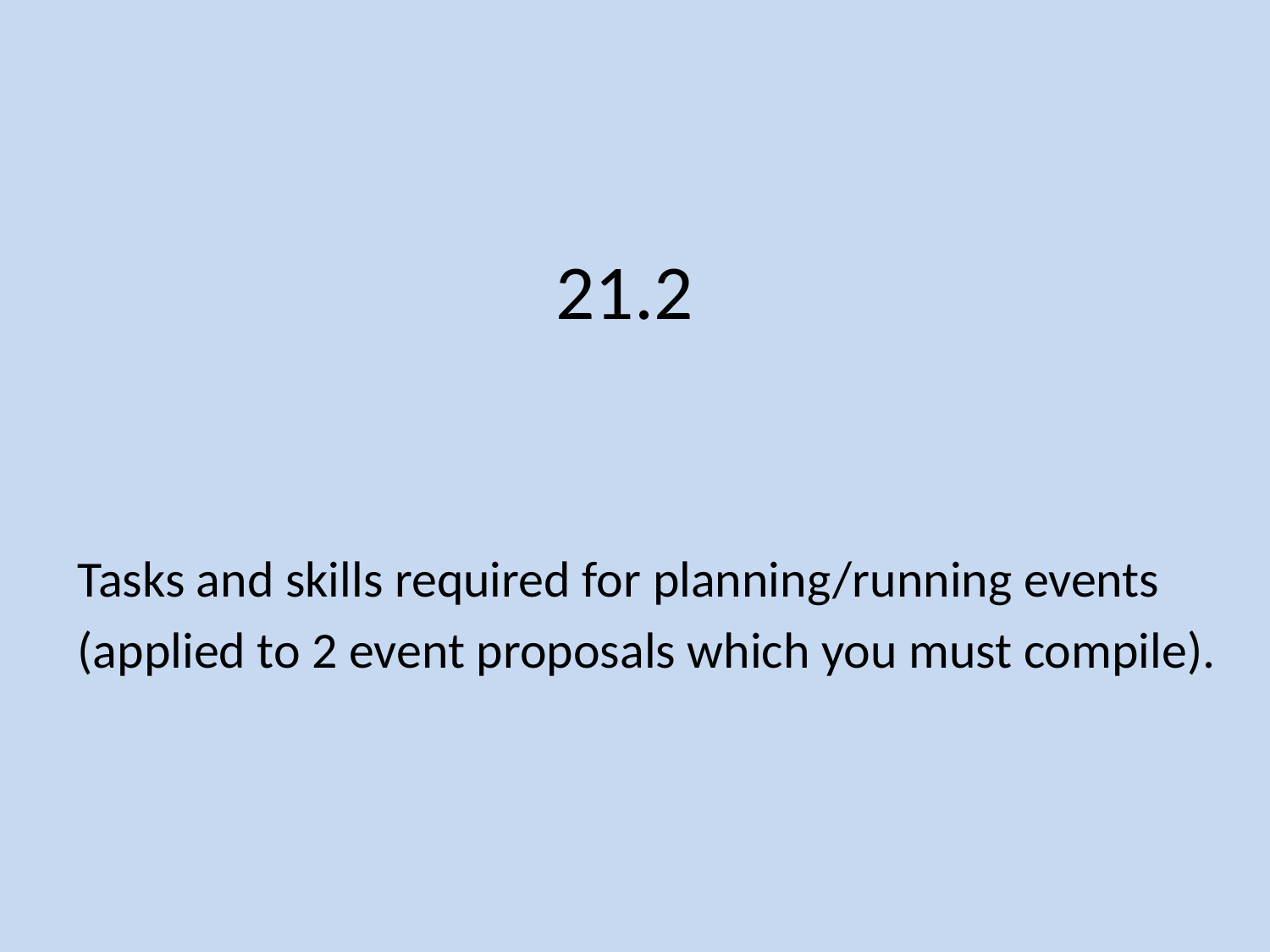

# 21.2
Tasks and skills required for planning/running events
(applied to 2 event proposals which you must compile).